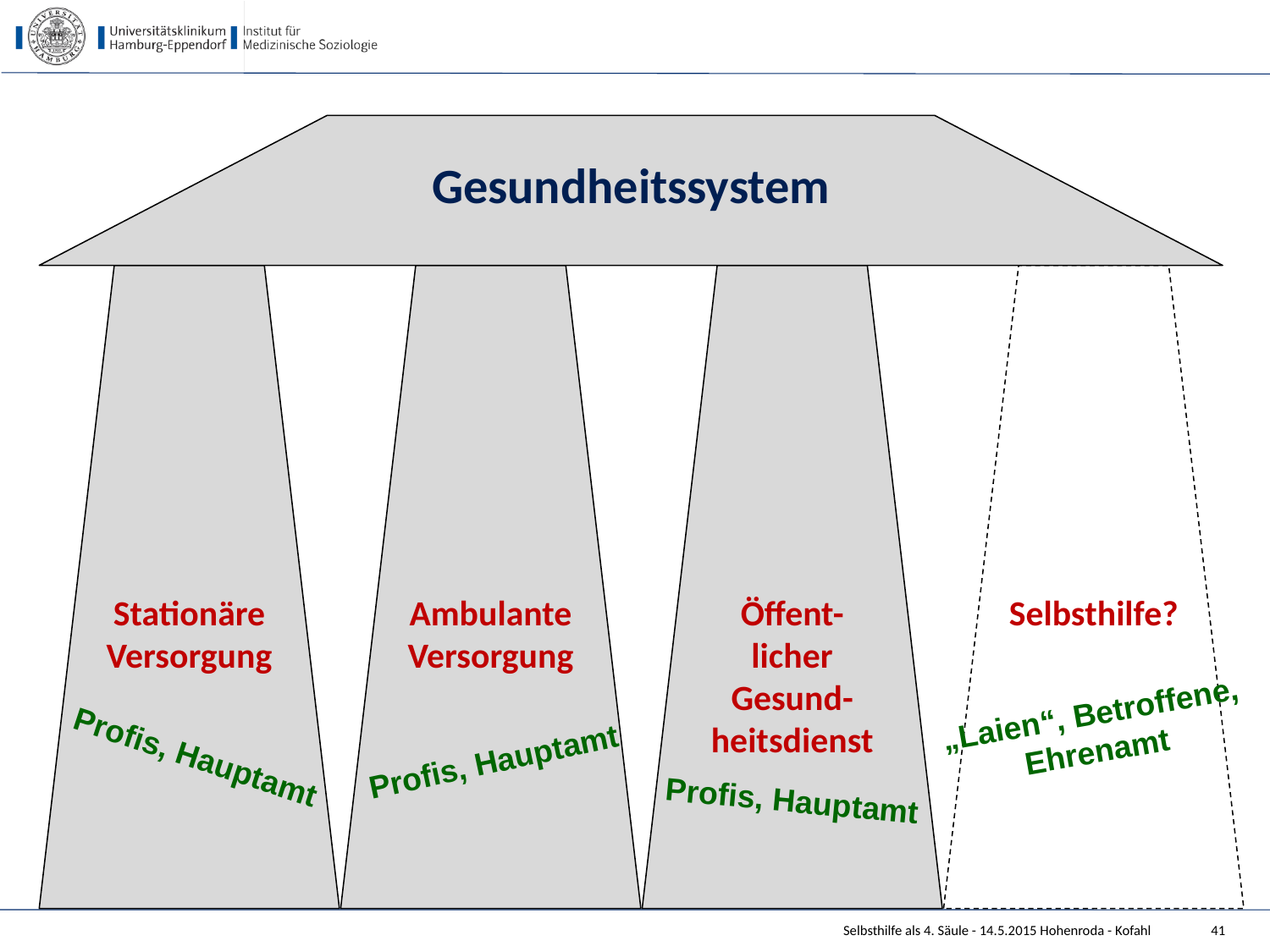

Gesundheitssystem

Stationäre
Versorgung

Ambulante
Versorgung

Öffent-licher
Gesund-heitsdienst

Selbsthilfe?
„Laien“, Betroffene,
Ehrenamt
Profis, Hauptamt
Profis, Hauptamt
Profis, Hauptamt
Selbsthilfe als 4. Säule - 14.5.2015 Hohenroda - Kofahl
41